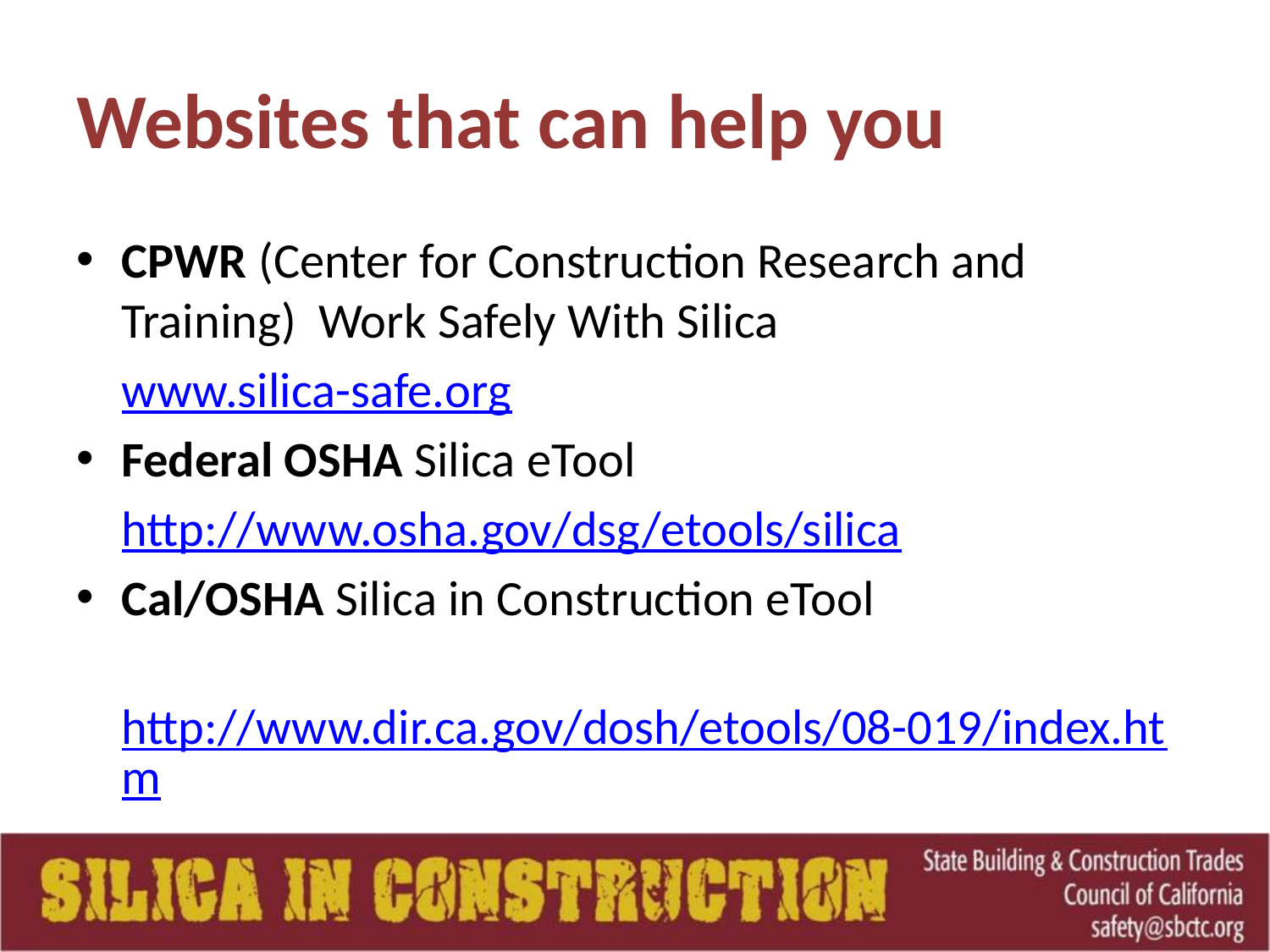

# Websites that can help you
CPWR (Center for Construction Research and Training)  Work Safely With Silica
	www.silica-safe.org
Federal OSHA Silica eTool
	http://www.osha.gov/dsg/etools/silica
Cal/OSHA Silica in Construction eTool
	http://www.dir.ca.gov/dosh/etools/08-019/index.htm